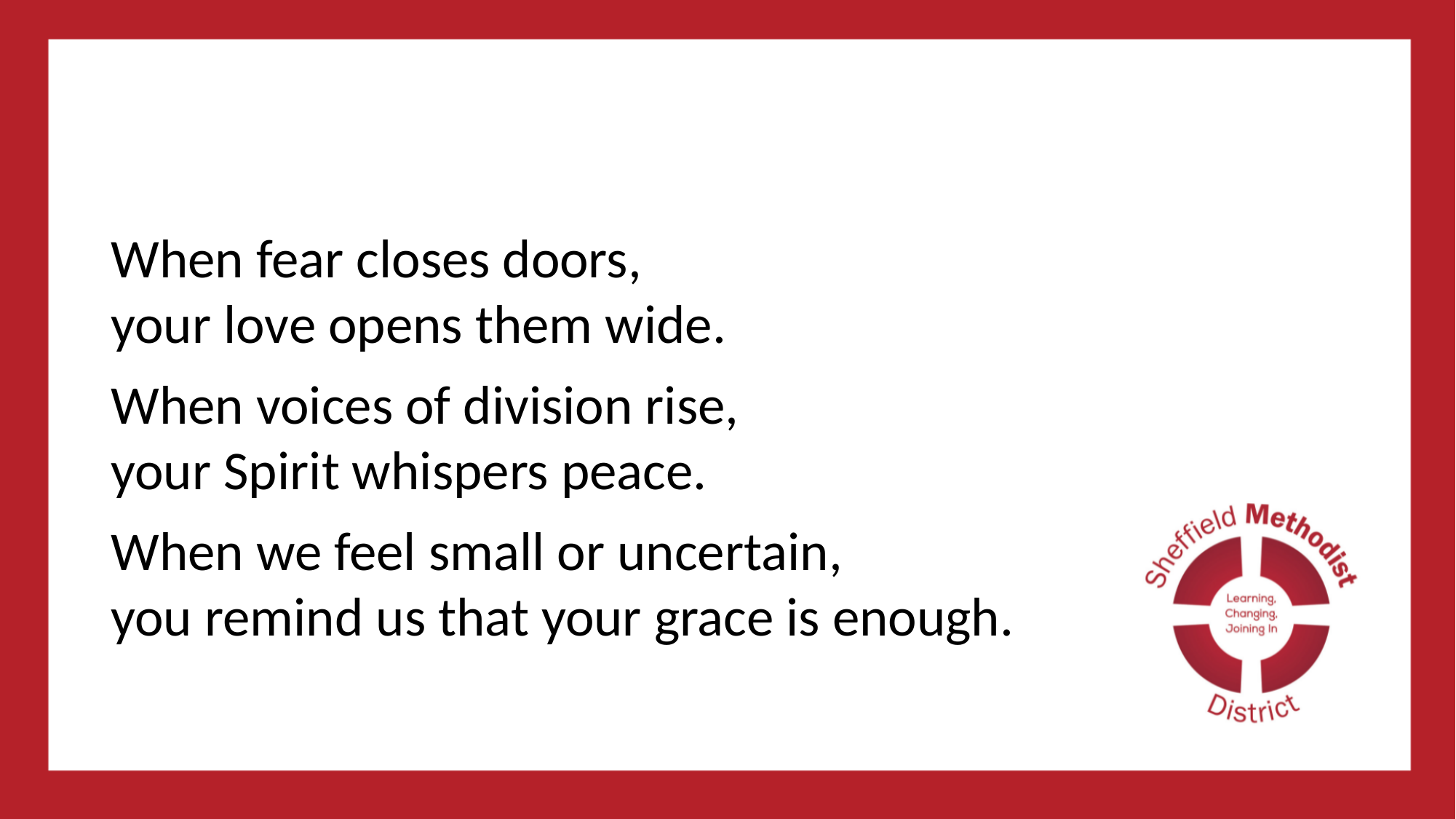

#
When fear closes doors,
your love opens them wide.
When voices of division rise,
your Spirit whispers peace.
When we feel small or uncertain,
you remind us that your grace is enough.